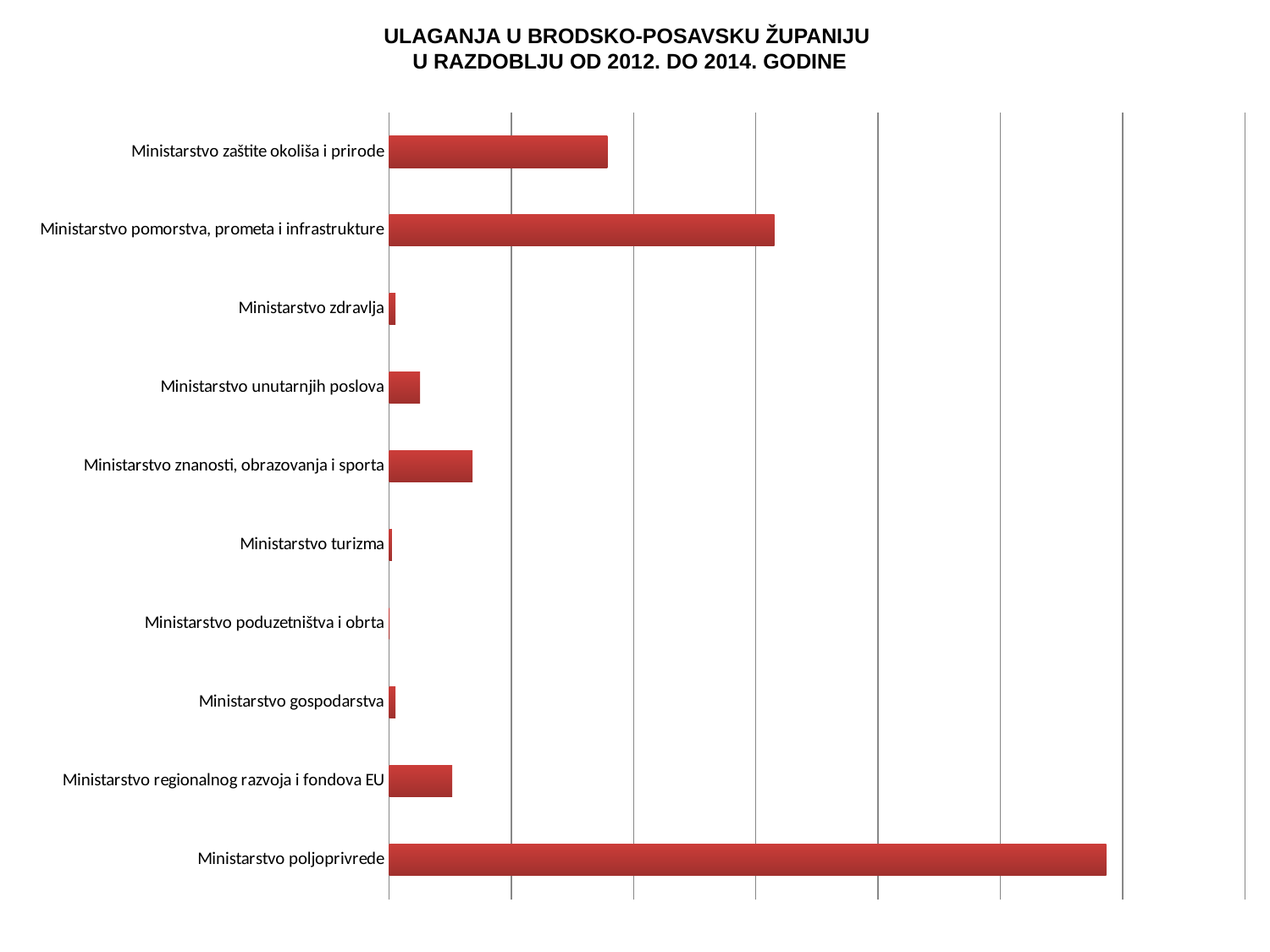

ULAGANJA U BRODSKO-POSAVSKU ŽUPANIJU
U RAZDOBLJU OD 2012. DO 2014. GODINE

### Chart

| Category | UKUPNO  |
|---|---|
| Ministarstvo poljoprivrede | 586737000.0 |
| Ministarstvo regionalnog razvoja i fondova EU | 51658328.0 |
| Ministarstvo gospodarstva | 5372635.0 |
| Ministarstvo poduzetništva i obrta | 410034.95999999996 |
| Ministarstvo turizma | 2279000.0 |
| Ministarstvo znanosti, obrazovanja i sporta | 68360101.0 |
| Ministarstvo unutarnjih poslova | 25357000.0 |
| Ministarstvo zdravlja | 5279000.0 |
| Ministarstvo pomorstva, prometa i infrastrukture | 315141316.0 |
| Ministarstvo zaštite okoliša i prirode | 178519510.0 |